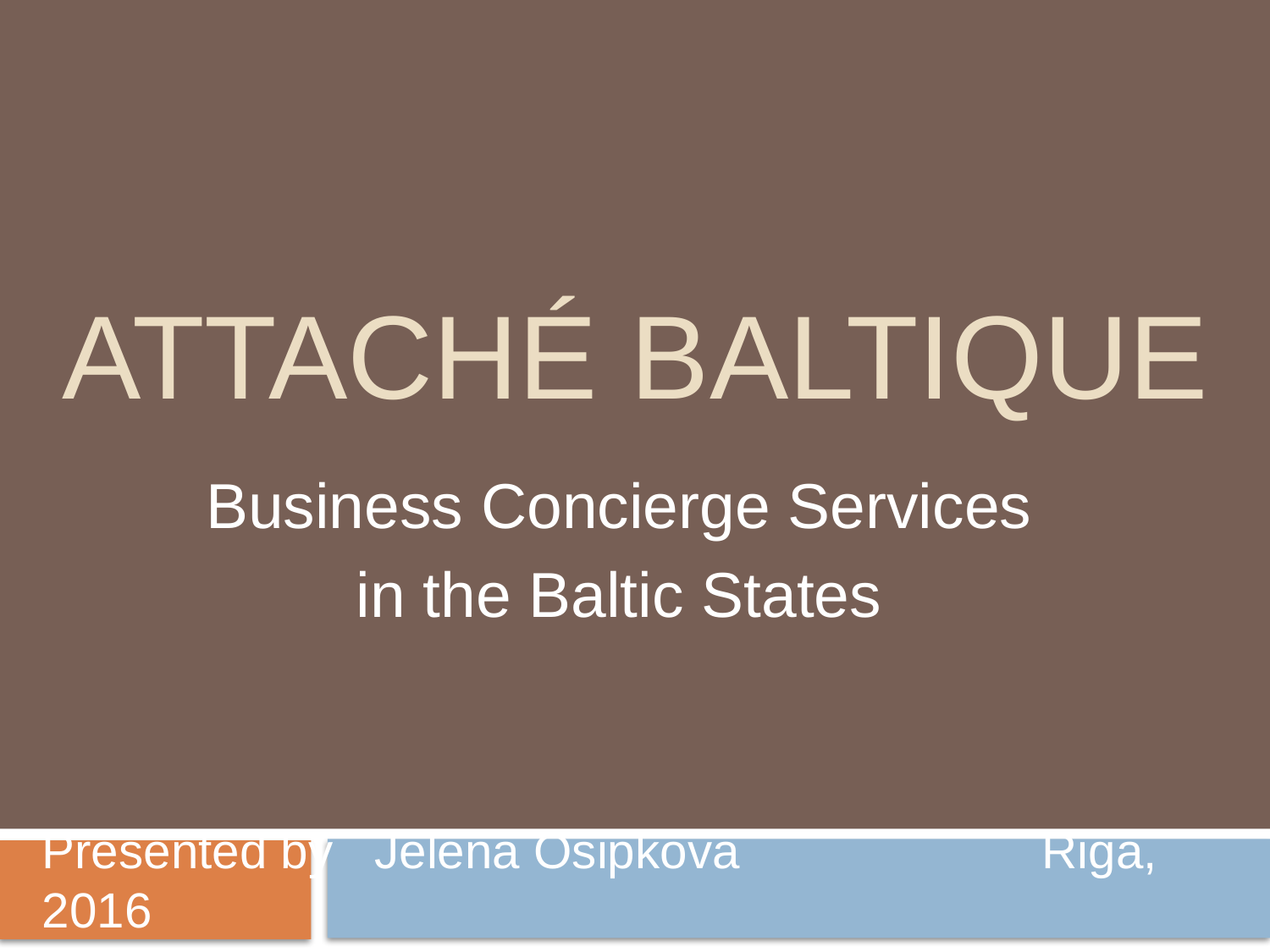

# Attaché Baltique
Business Concierge Services
in the Baltic States

Presented by   Jelena Osipkova                      Riga, 2016